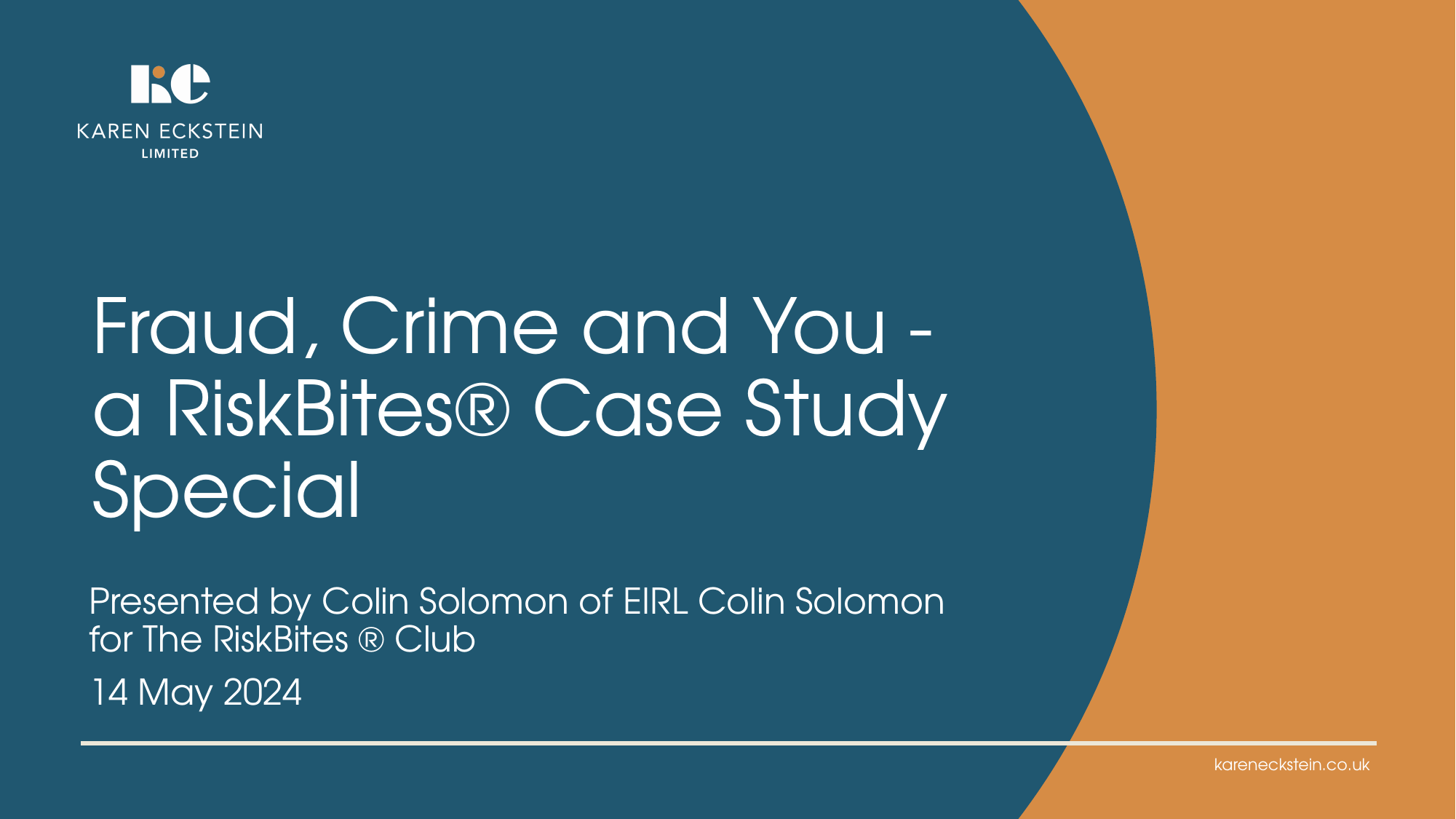

# Fraud, Crime and You - a RiskBites® Case Study Special
Presented by Colin Solomon of EIRL Colin Solomon for The RiskBites ® Club​
14 May 2024